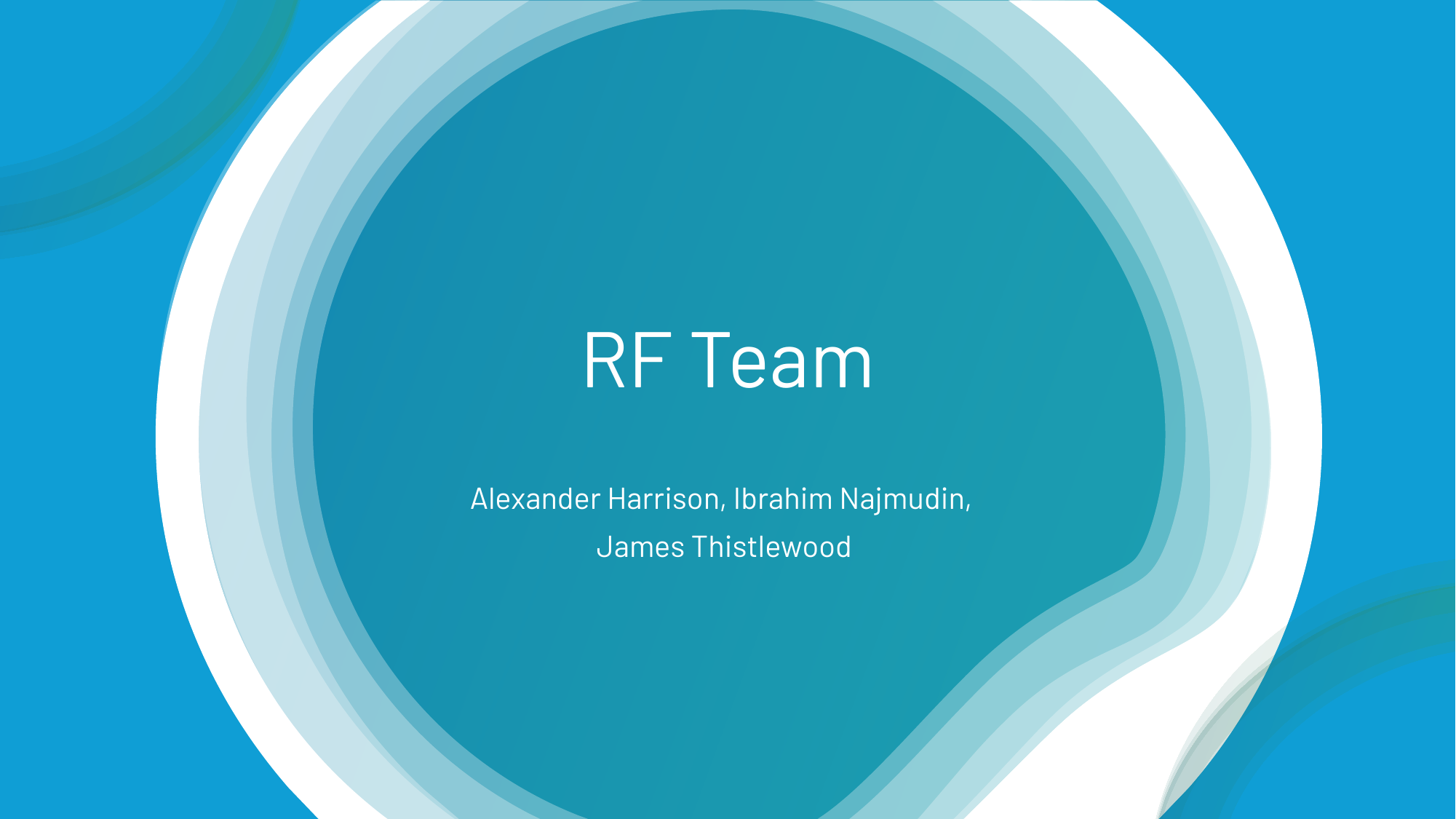

# RF Team
Alexander Harrison, Ibrahim Najmudin,
James Thistlewood

31